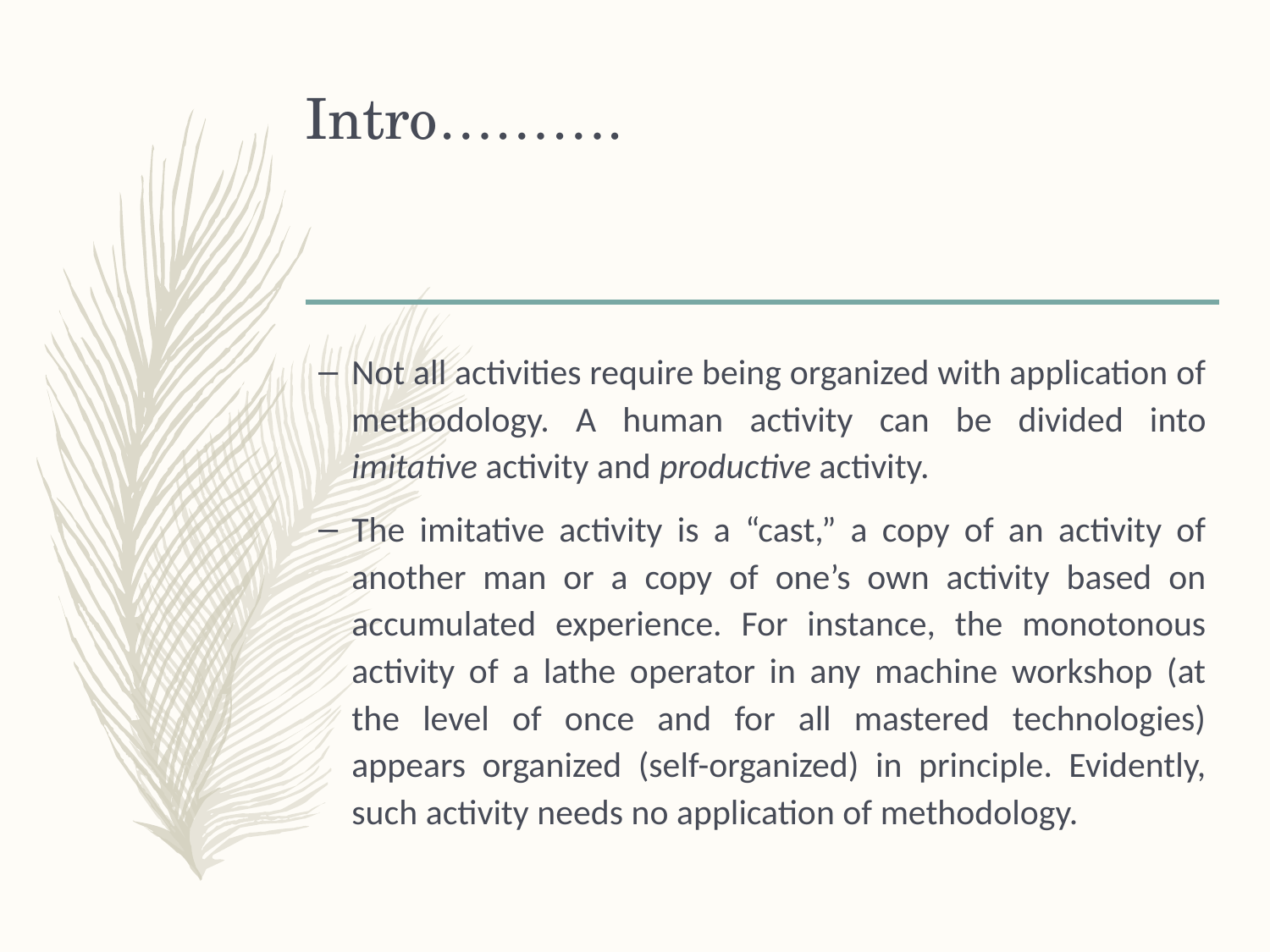

# Intro……….
Not all activities require being organized with application of methodology. A human activity can be divided into imitative activity and productive activity.
The imitative activity is a “cast,” a copy of an activity of another man or a copy of one’s own activity based on accumulated experience. For instance, the monotonous activity of a lathe operator in any machine workshop (at the level of once and for all mastered technologies) appears organized (self-organized) in principle. Evidently, such activity needs no application of methodology.